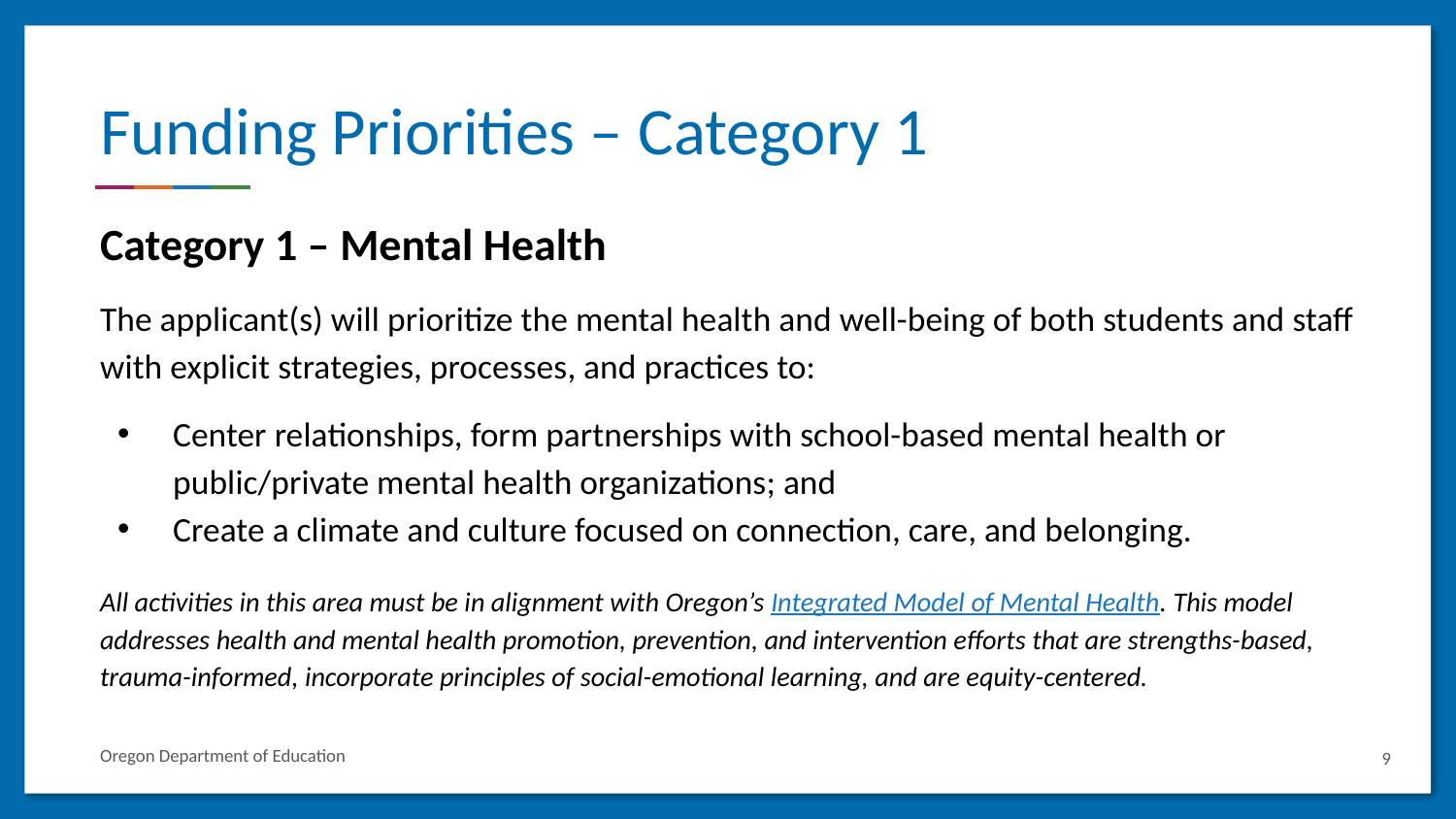

# Funding Priorities – Category 1
Category 1 – Mental Health
The applicant(s) will prioritize the mental health and well-being of both students and staff with explicit strategies, processes, and practices to:
Center relationships, form partnerships with school-based mental health or public/private mental health organizations; and
Create a climate and culture focused on connection, care, and belonging.
All activities in this area must be in alignment with Oregon’s Integrated Model of Mental Health. This model addresses health and mental health promotion, prevention, and intervention efforts that are strengths-based, trauma-informed, incorporate principles of social-emotional learning, and are equity-centered.

Oregon Department of Education
9